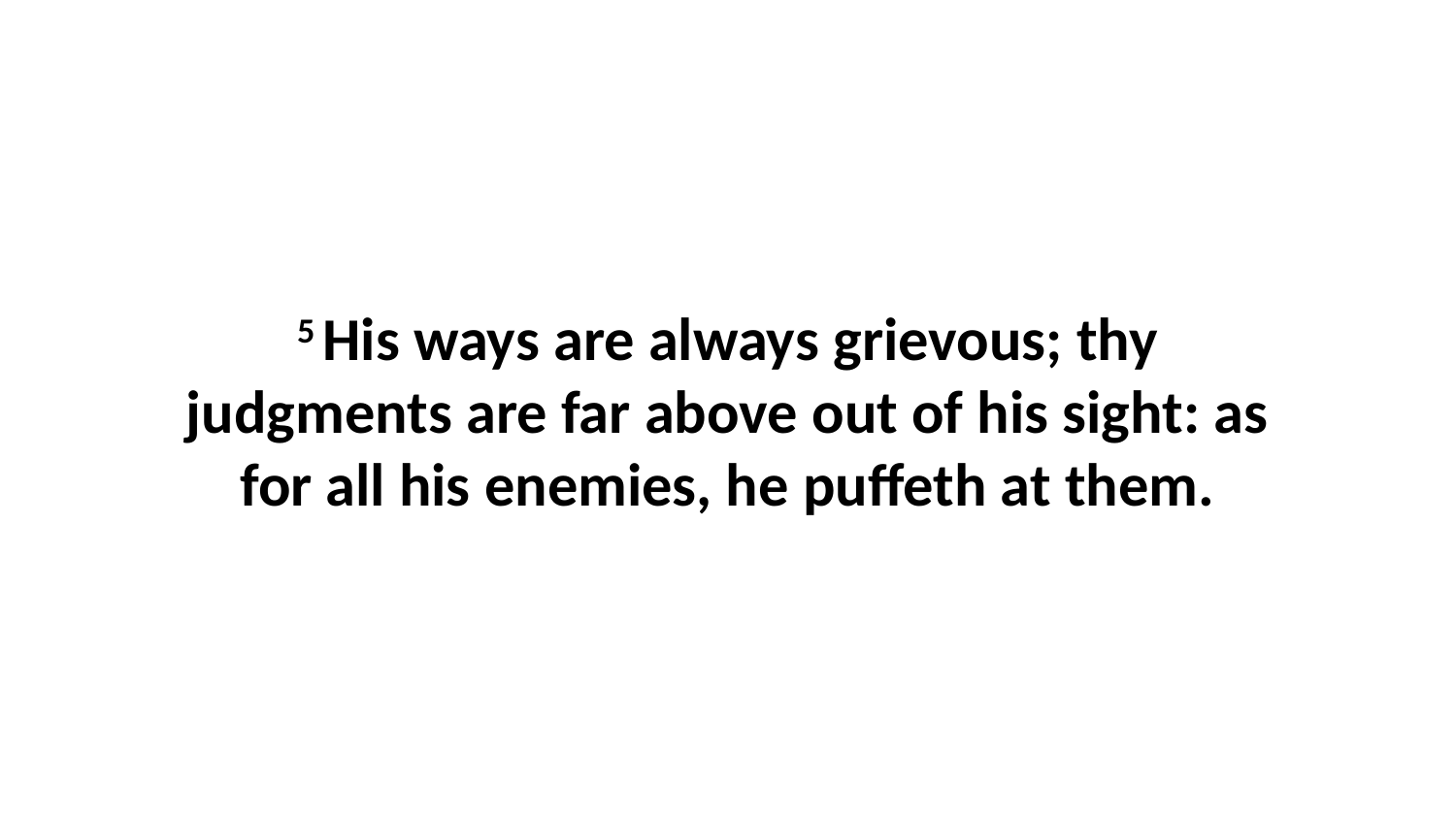

5 His ways are always grievous; thy judgments are far above out of his sight: as for all his enemies, he puffeth at them.